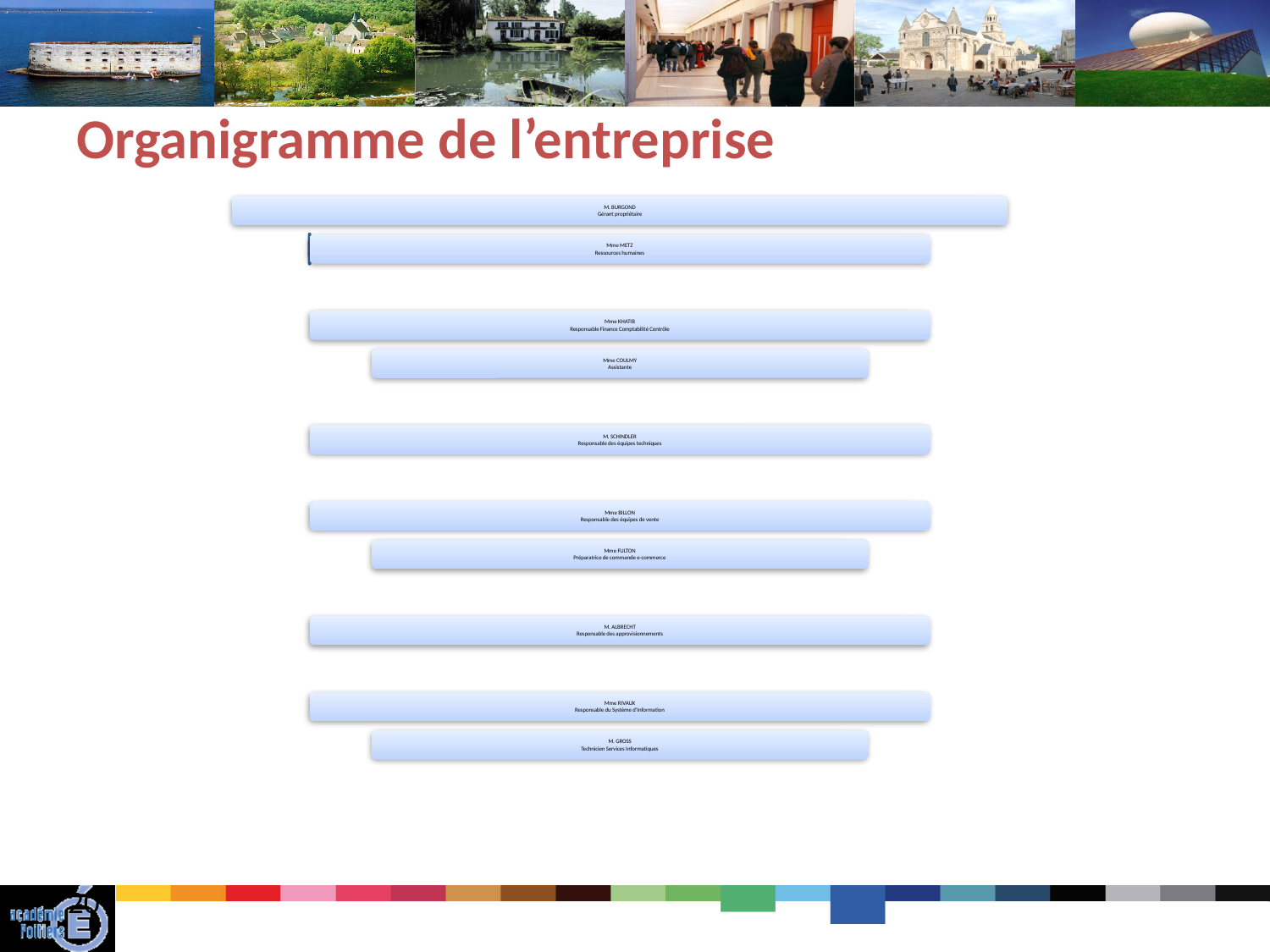

Organigramme de l’entreprise

Mme COULMY
Assistante
M. SCHINDLER
Responsable des équipes techniques
Mme BILLON
Responsable des équipes de vente
Mme FULTON
Préparatrice de commande e-commerce
M. ALBRECHT
Responsable des approvisionnements
Mme RIVAUX
Responsable du Système d'Information
M. GROSS
Technicien Services Informatiques
M. BURGOND
Gérant propriétaire
Mme METZ
Ressources humaines
Mme KHATIB
Responsable Finance Comptabilité Contrôle
20